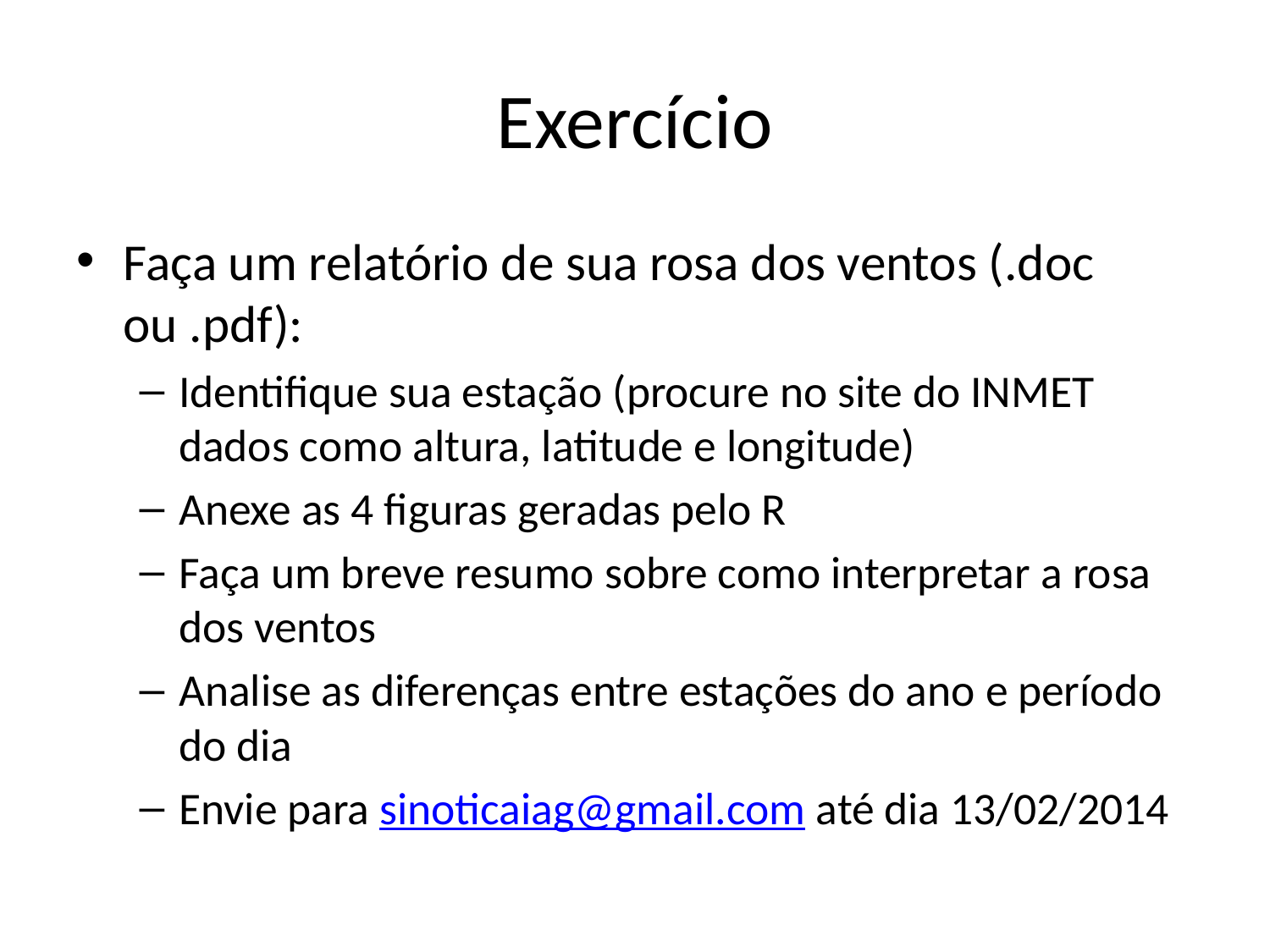

# Exercício
Faça um relatório de sua rosa dos ventos (.doc ou .pdf):
Identifique sua estação (procure no site do INMET dados como altura, latitude e longitude)
Anexe as 4 figuras geradas pelo R
Faça um breve resumo sobre como interpretar a rosa dos ventos
Analise as diferenças entre estações do ano e período do dia
Envie para sinoticaiag@gmail.com até dia 13/02/2014